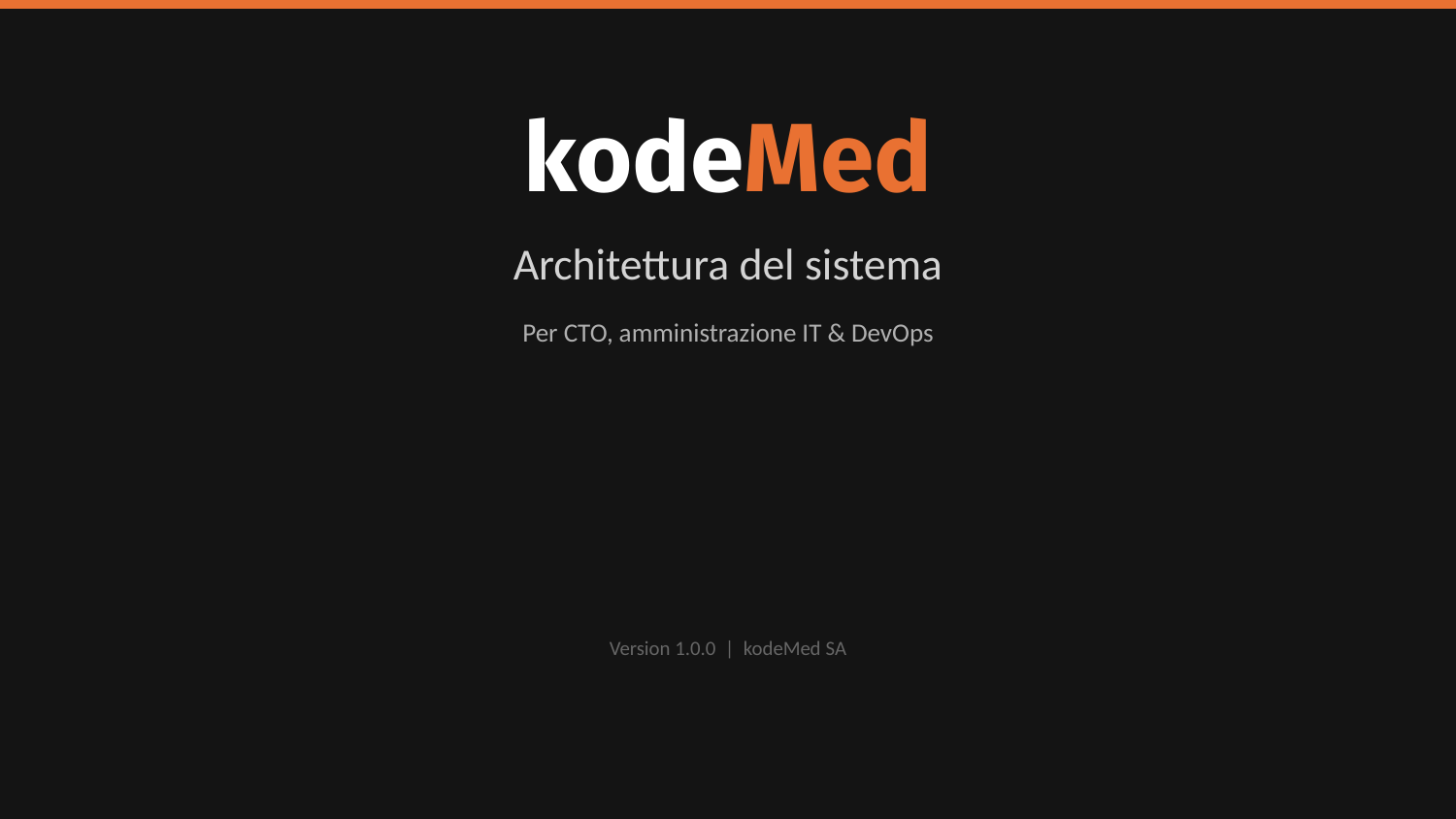

kodeMed
Architettura del sistema
Per CTO, amministrazione IT & DevOps
Version 1.0.0  |  kodeMed SA